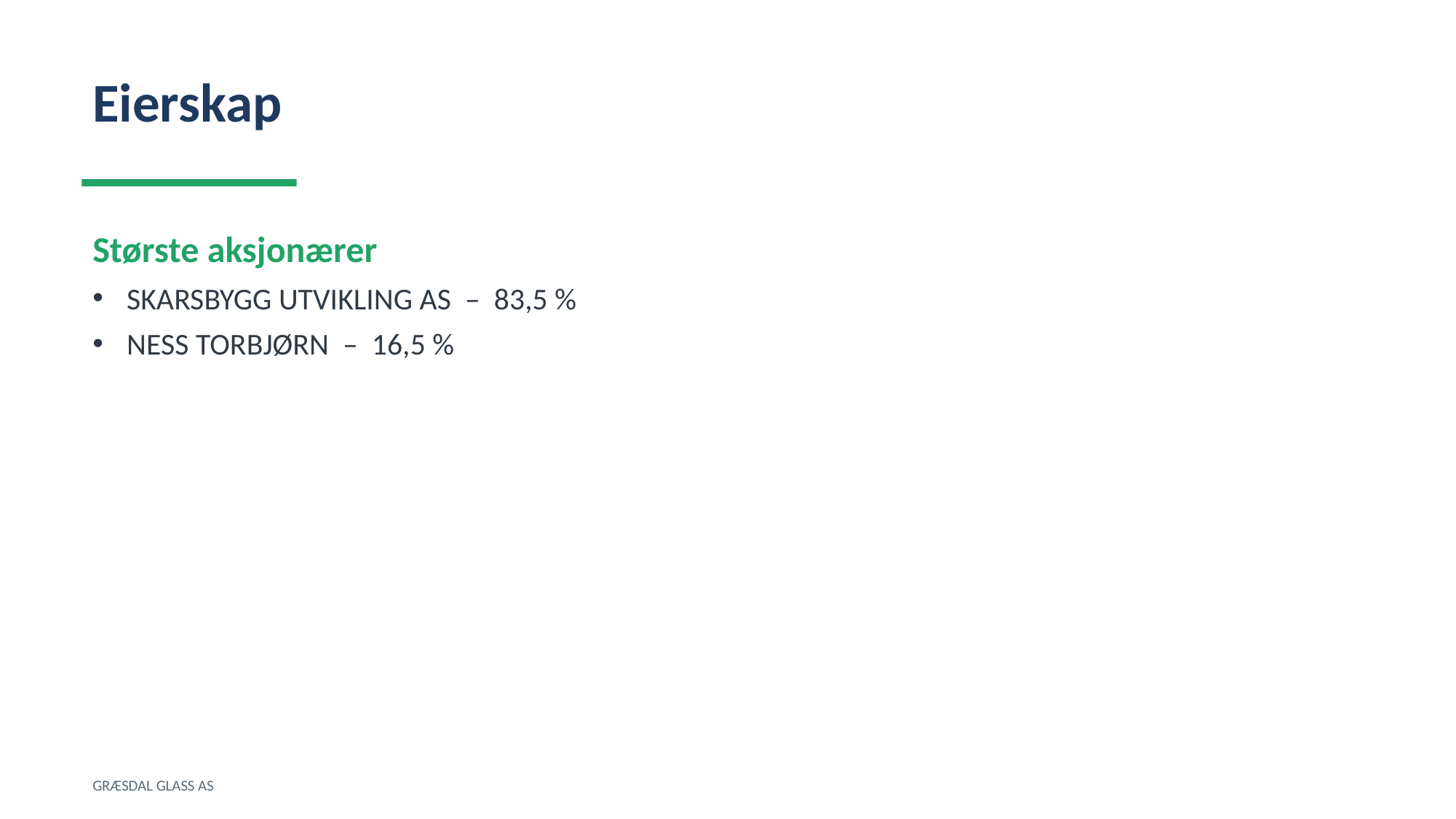

Eierskap

Største aksjonærer
SKARSBYGG UTVIKLING AS  –  83,5 %
NESS TORBJØRN  –  16,5 %
GRÆSDAL GLASS AS